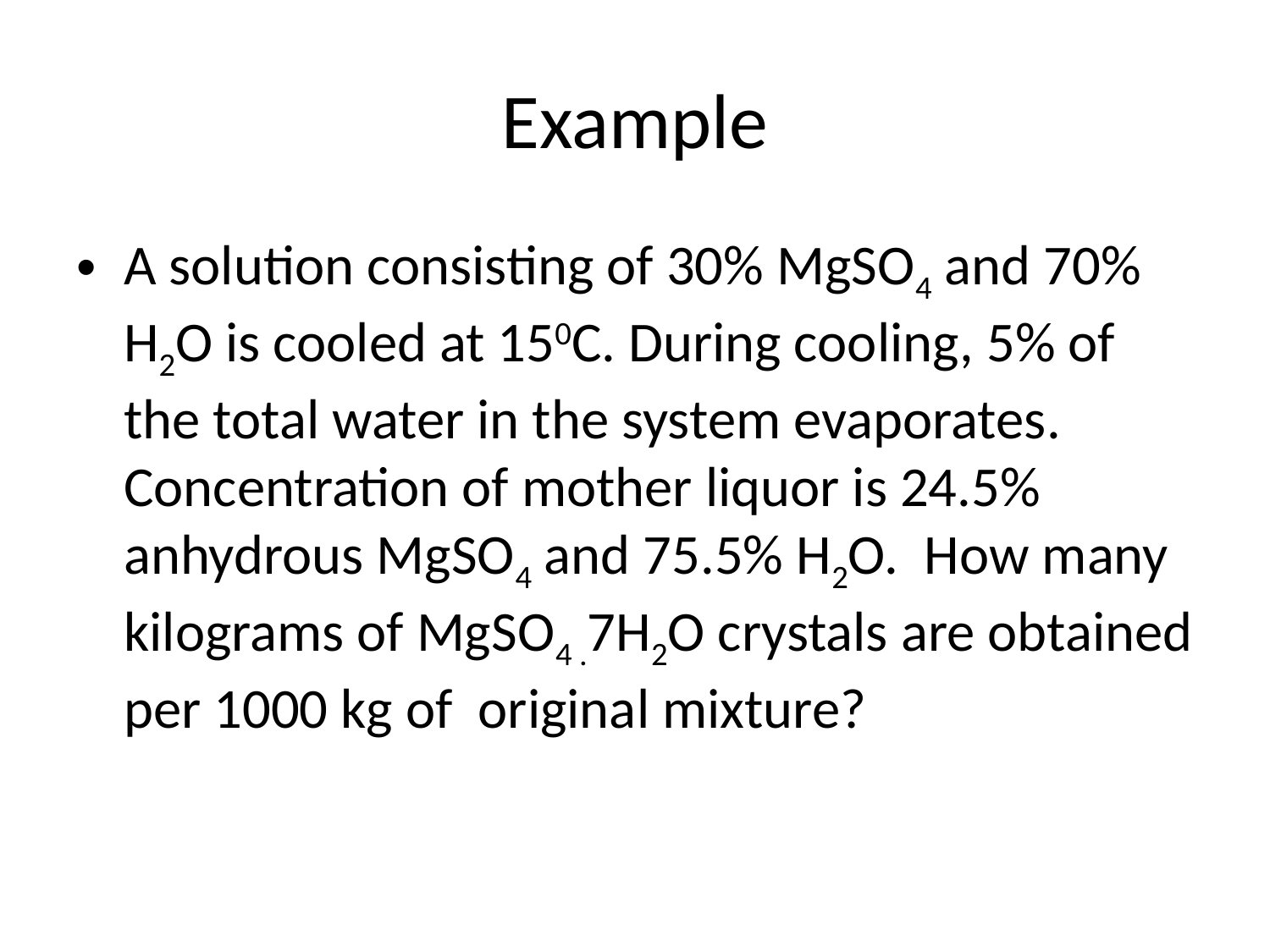

# Example
A solution consisting of 30% MgSO4 and 70% H2O is cooled at 150C. During cooling, 5% of the total water in the system evaporates. Concentration of mother liquor is 24.5% anhydrous MgSO4 and 75.5% H2O.  How many kilograms of MgSO4 .7H2O crystals are obtained per 1000 kg of  original mixture?